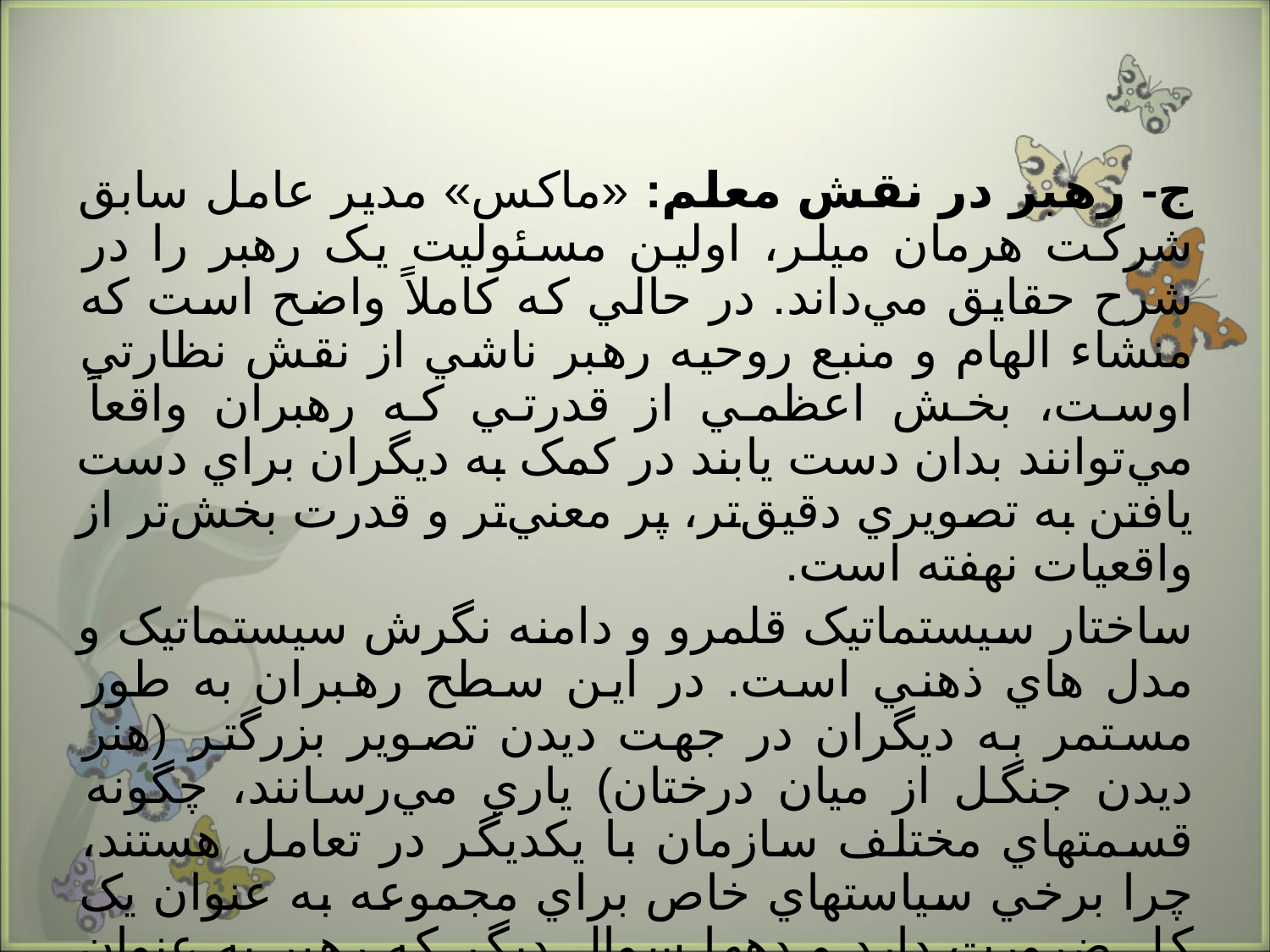

ج- رهبر در نقش معلم: «ماکس» مدير عامل سابق شرکت هرمان ميلر، اولين مسئوليت يک رهبر را در شرح حقايق مي‌داند. در حالي که کاملاً واضح است که منشاء الهام و منبع روحيه رهبر ناشي از نقش نظارتي اوست، بخش اعظمي از قدرتي که رهبران واقعاً مي‌توانند بدان دست يابند در کمک به ديگران براي دست يافتن به تصويري دقيق‌تر، پر معني‌تر و قدرت بخش‌تر از واقعيات نهفته است.
ساختار سيستماتيک قلمرو و دامنه نگرش سيستماتيک و مدل هاي ذهني است. در اين سطح رهبران به طور مستمر به ديگران در جهت ديدن تصوير بزرگتر (هنر ديدن جنگل از ميان درختان) ياري مي‌رسانند، چگونه قسمتهاي مختلف سازمان با يکديگر در تعامل هستند، چرا برخي سياستهاي خاص براي مجموعه به عنوان يک کل ضرورت دارد و دهها سوال ديگر که رهبر به عنوان يک معلم پاسخگوي آنها در يک سازمان فراگير است.